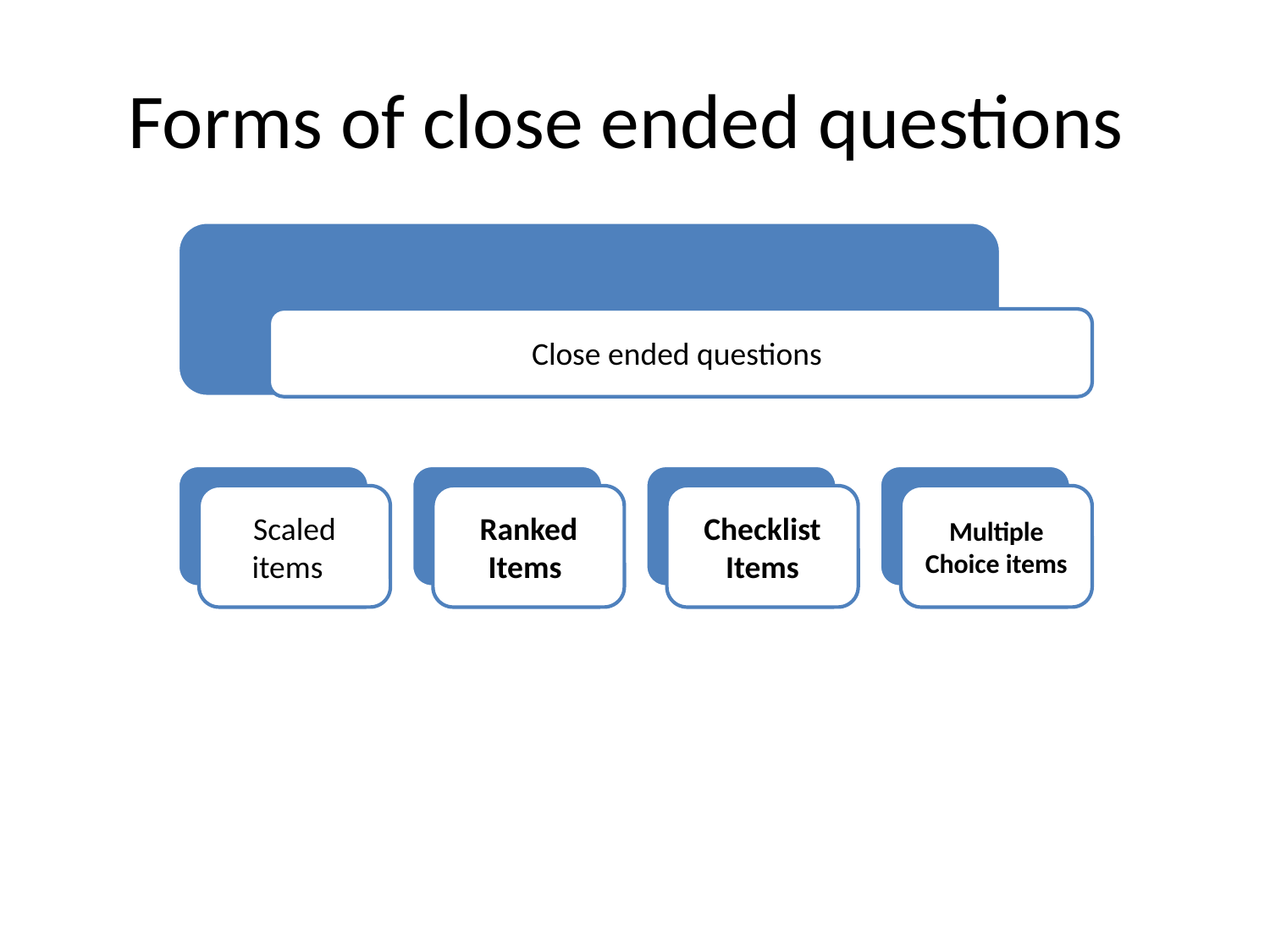

# Forms of close ended questions
Close ended questions
Scaled items
Ranked Items
Checklist Items
Multiple Choice items